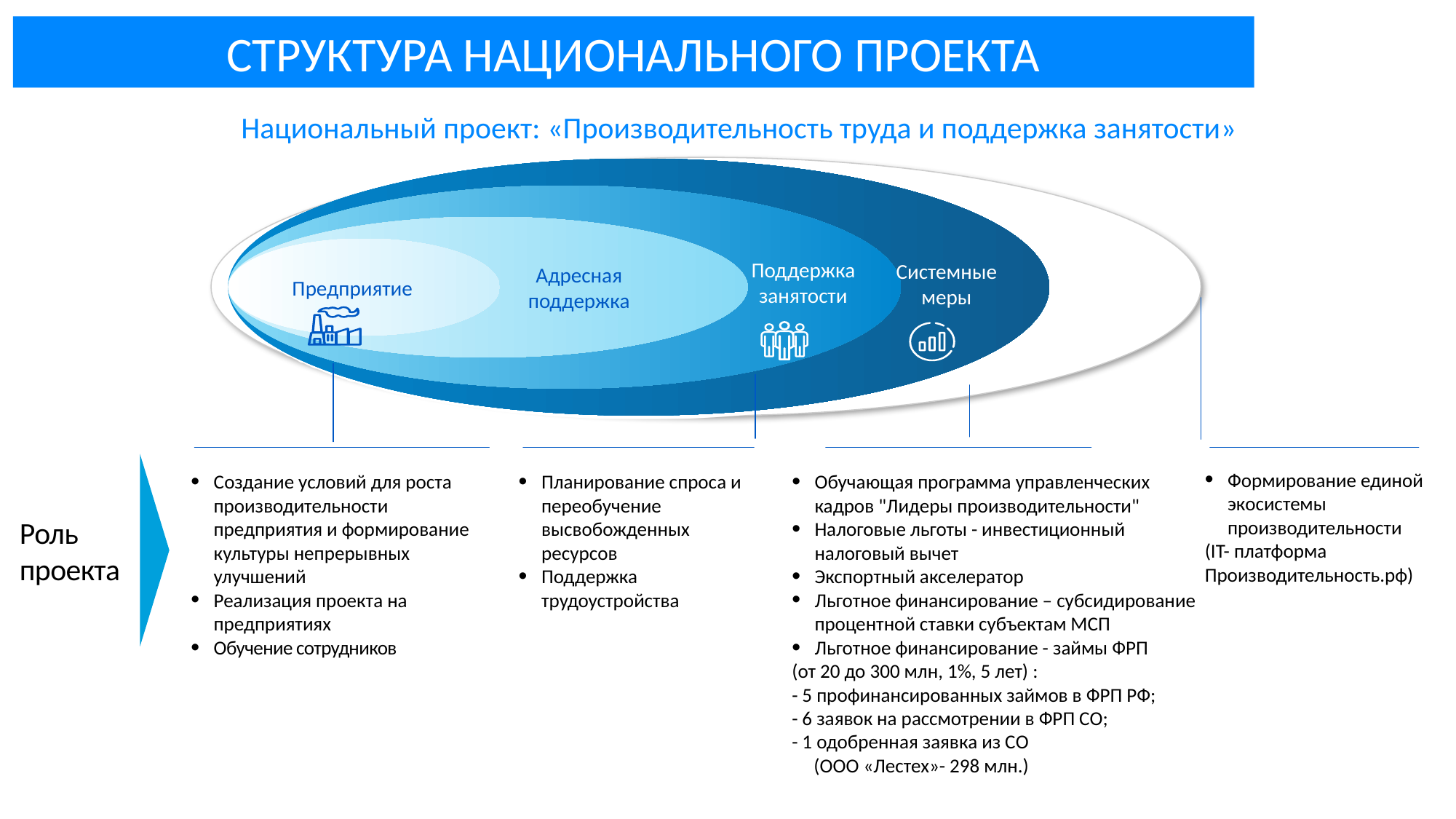

СТРУКТУРА НАЦИОНАЛЬНОГО ПРОЕКТА
Национальный проект: «Производительность труда и поддержка занятости»

Поддержка занятости
Системные меры
Адресная поддержка
Предприятие

Формирование единой экосистемы производительности
(IT- платформа Производительность.рф)
Планирование спроса и переобучение высвобожденных ресурсов
Поддержка трудоустройства
Обучающая программа управленческих кадров "Лидеры производительности"
Налоговые льготы - инвестиционный налоговый вычет
Экспортный акселератор
Льготное финансирование – субсидирование процентной ставки субъектам МСП
Льготное финансирование - займы ФРП
(от 20 до 300 млн, 1%, 5 лет) :
- 5 профинансированных займов в ФРП РФ;
- 6 заявок на рассмотрении в ФРП СО;
- 1 одобренная заявка из СО
     (ООО «Лестех»- 298 млн.)

Создание условий для роста производительности предприятия и формирование культуры непрерывных улучшений
Реализация проекта на предприятиях
Обучение сотрудников
Роль проекта